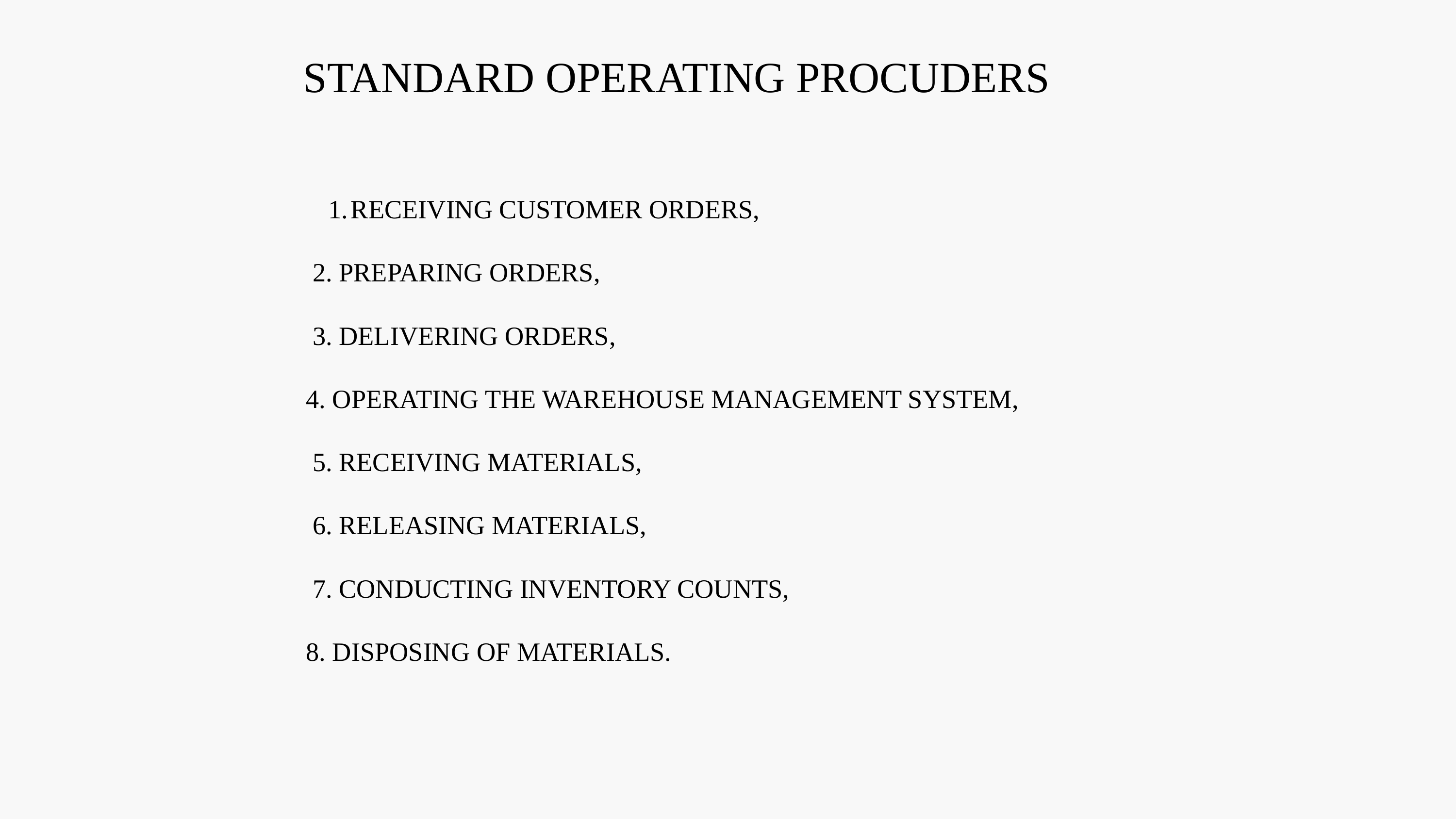

STANDARD OPERATING PROCUDERS
RECEIVING CUSTOMER ORDERS,

 2. PREPARING ORDERS,

 3. DELIVERING ORDERS,

4. OPERATING THE WAREHOUSE MANAGEMENT SYSTEM,

 5. RECEIVING MATERIALS,

 6. RELEASING MATERIALS,

 7. CONDUCTING INVENTORY COUNTS,

8. DISPOSING OF MATERIALS.